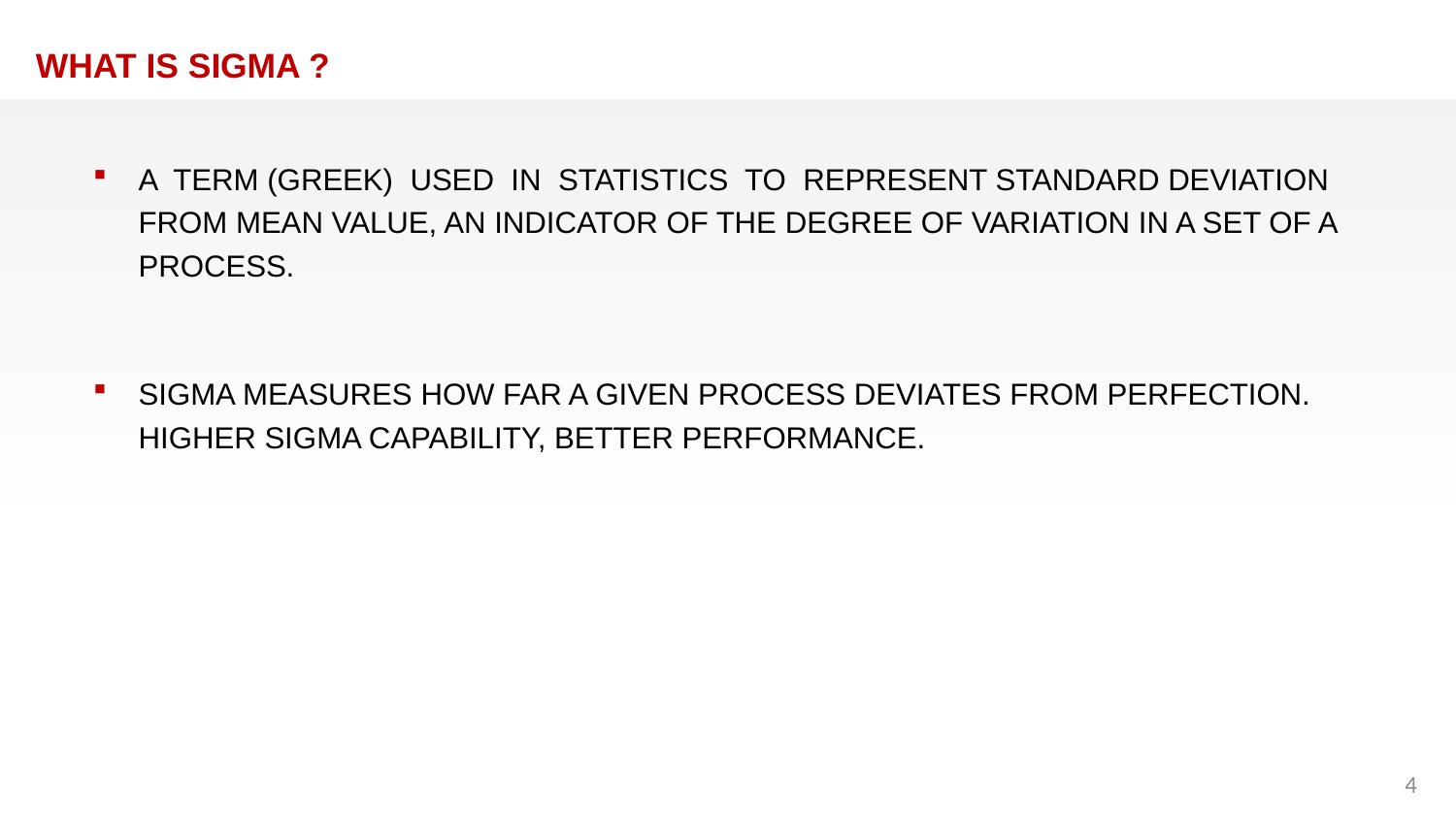

WHAT IS SIGMA ?
A  TERM (GREEK)  USED  IN  STATISTICS  TO  REPRESENT STANDARD DEVIATION FROM MEAN VALUE, AN INDICATOR OF THE DEGREE OF VARIATION IN A SET OF A PROCESS.

SIGMA MEASURES HOW FAR A GIVEN PROCESS DEVIATES FROM PERFECTION. HIGHER SIGMA CAPABILITY, BETTER PERFORMANCE.